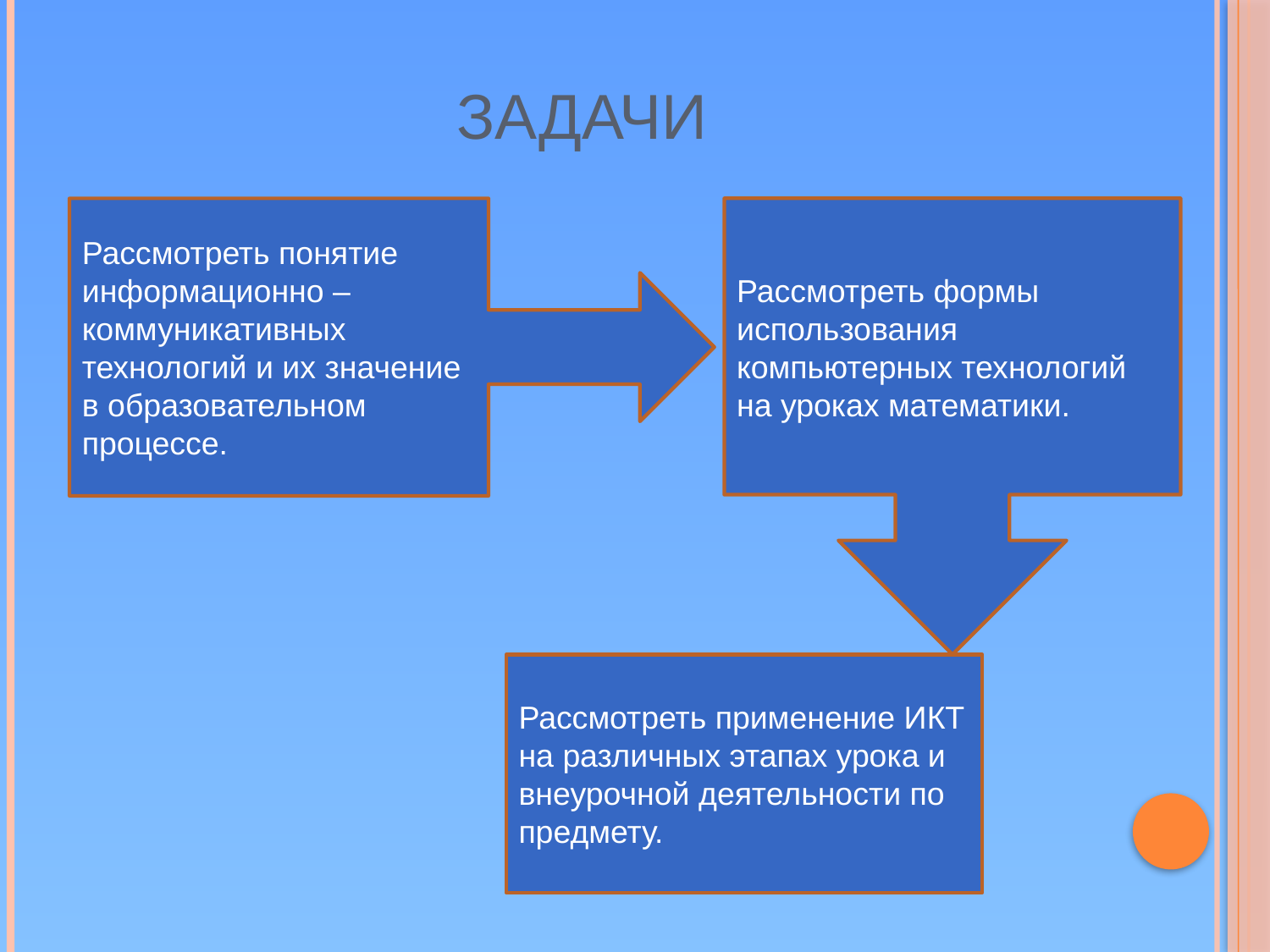

# Задачи
Рассмотреть понятие информационно – коммуникативных технологий и их значение в образовательном процессе.
Рассмотреть формы использования компьютерных технологий на уроках математики.
Рассмотреть применение ИКТ на различных этапах урока и внеурочной деятельности по предмету.